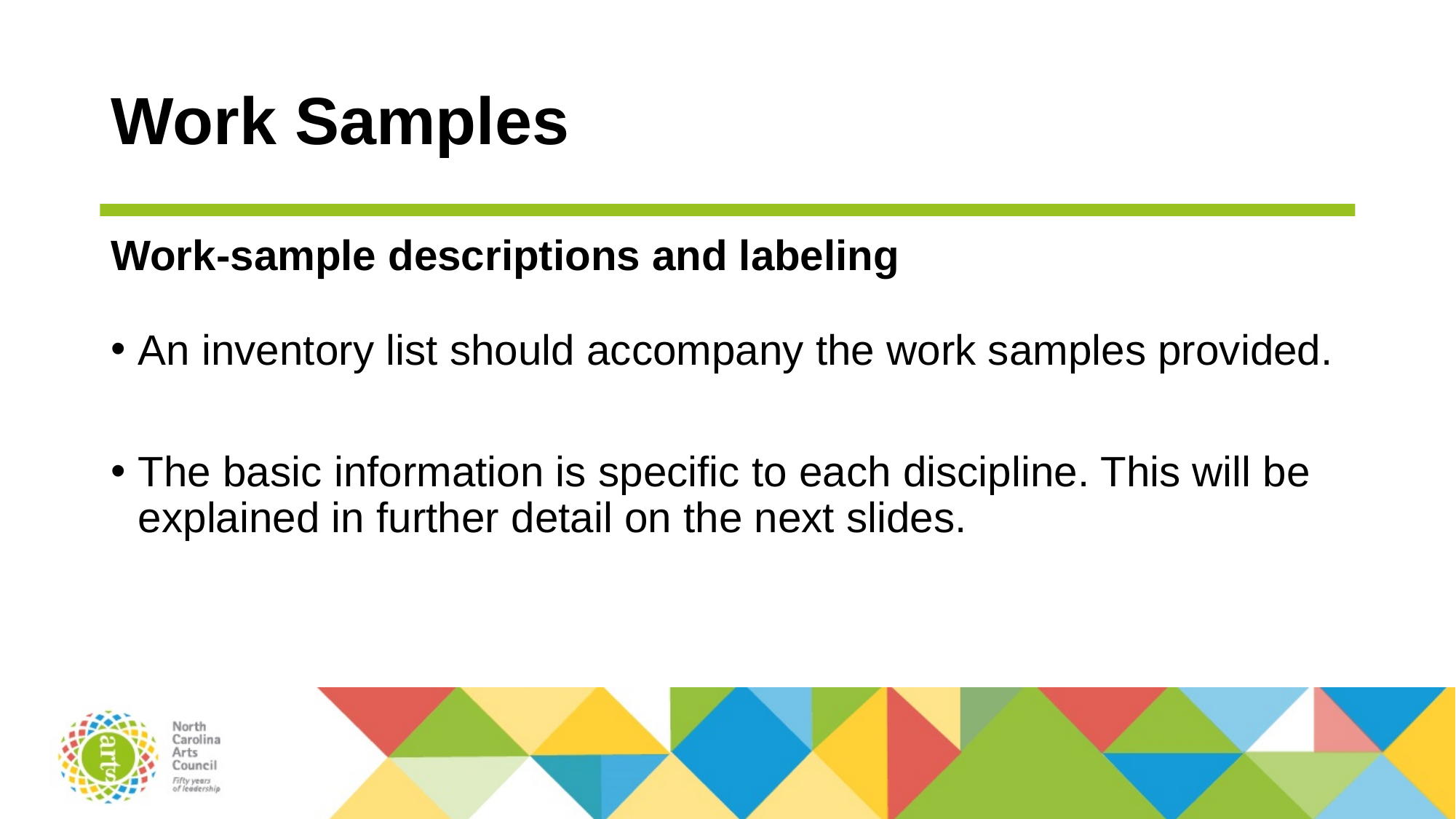

# Work Samples
Work-sample descriptions and labeling

An inventory list should accompany the work samples provided.

The basic information is specific to each discipline. This will be explained in further detail on the next slides.